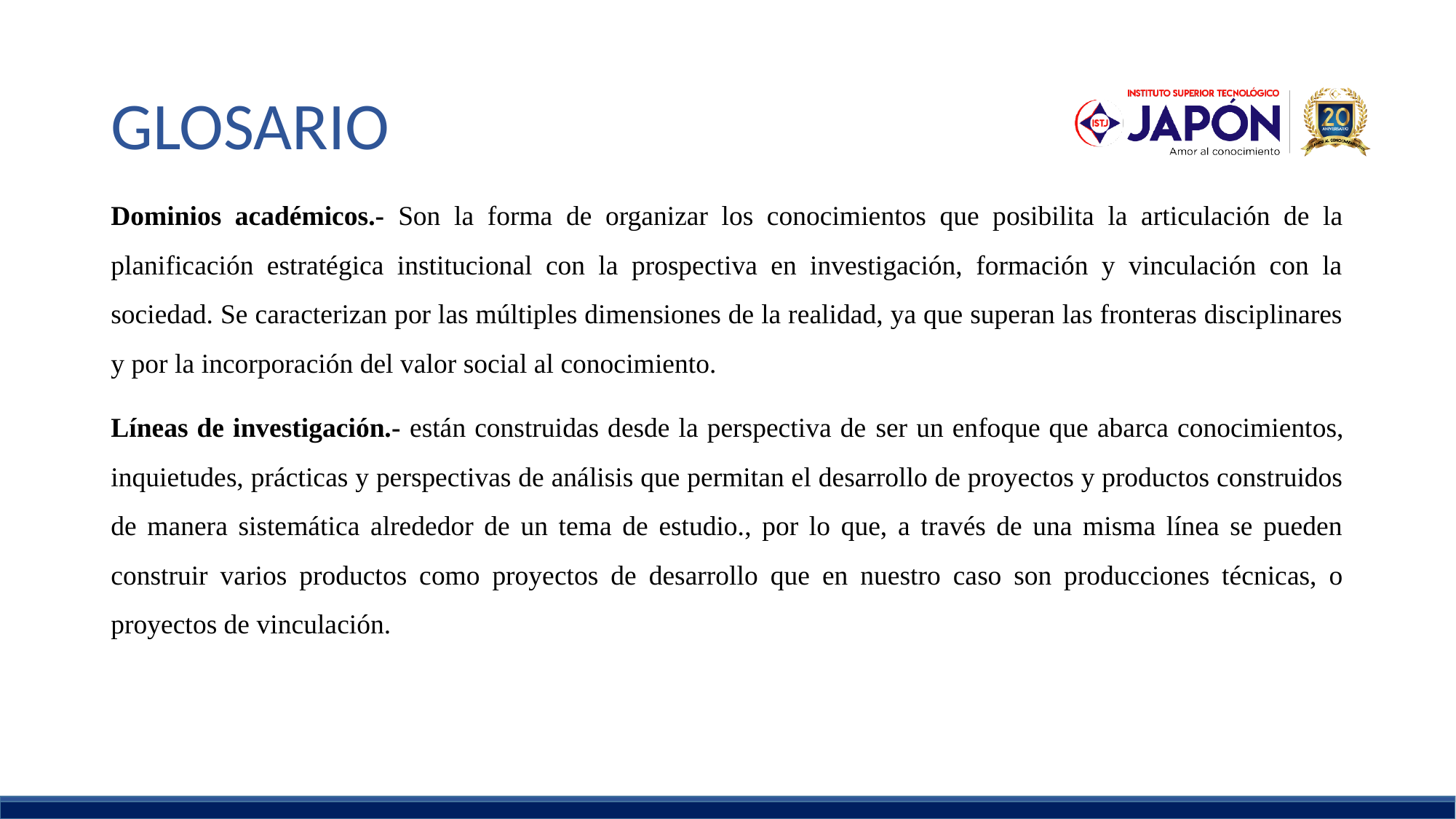

# GLOSARIO
Dominios académicos.- Son la forma de organizar los conocimientos que posibilita la articulación de la planificación estratégica institucional con la prospectiva en investigación, formación y vinculación con la sociedad. Se caracterizan por las múltiples dimensiones de la realidad, ya que superan las fronteras disciplinares y por la incorporación del valor social al conocimiento.
Líneas de investigación.- están construidas desde la perspectiva de ser un enfoque que abarca conocimientos, inquietudes, prácticas y perspectivas de análisis que permitan el desarrollo de proyectos y productos construidos de manera sistemática alrededor de un tema de estudio., por lo que, a través de una misma línea se pueden construir varios productos como proyectos de desarrollo que en nuestro caso son producciones técnicas, o proyectos de vinculación.